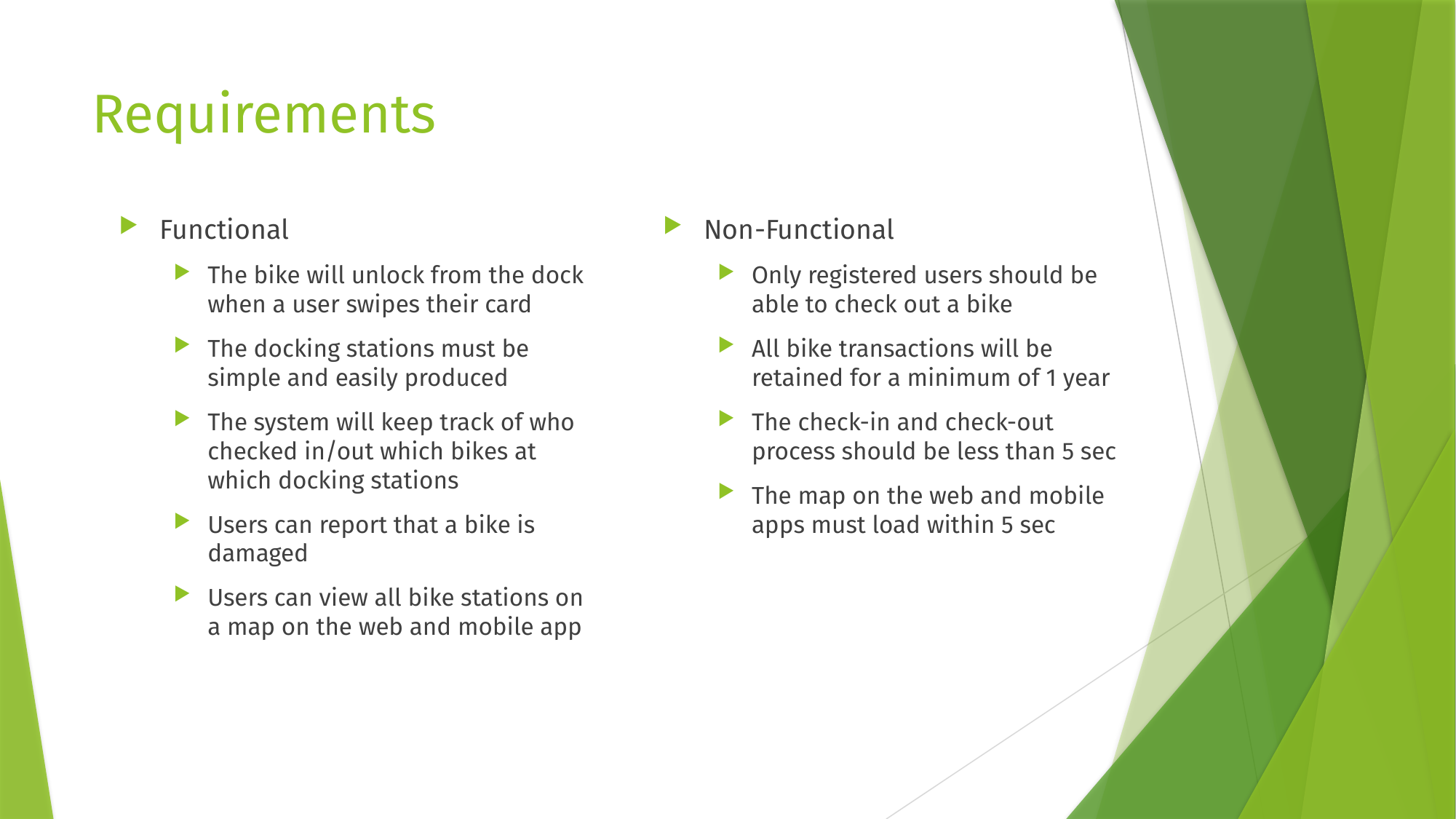

# Requirements
Non-Functional
Only registered users should be able to check out a bike
All bike transactions will be retained for a minimum of 1 year
The check-in and check-out process should be less than 5 sec
The map on the web and mobile apps must load within 5 sec
Functional
The bike will unlock from the dock when a user swipes their card
The docking stations must be simple and easily produced
The system will keep track of who checked in/out which bikes at which docking stations
Users can report that a bike is damaged
Users can view all bike stations on a map on the web and mobile app